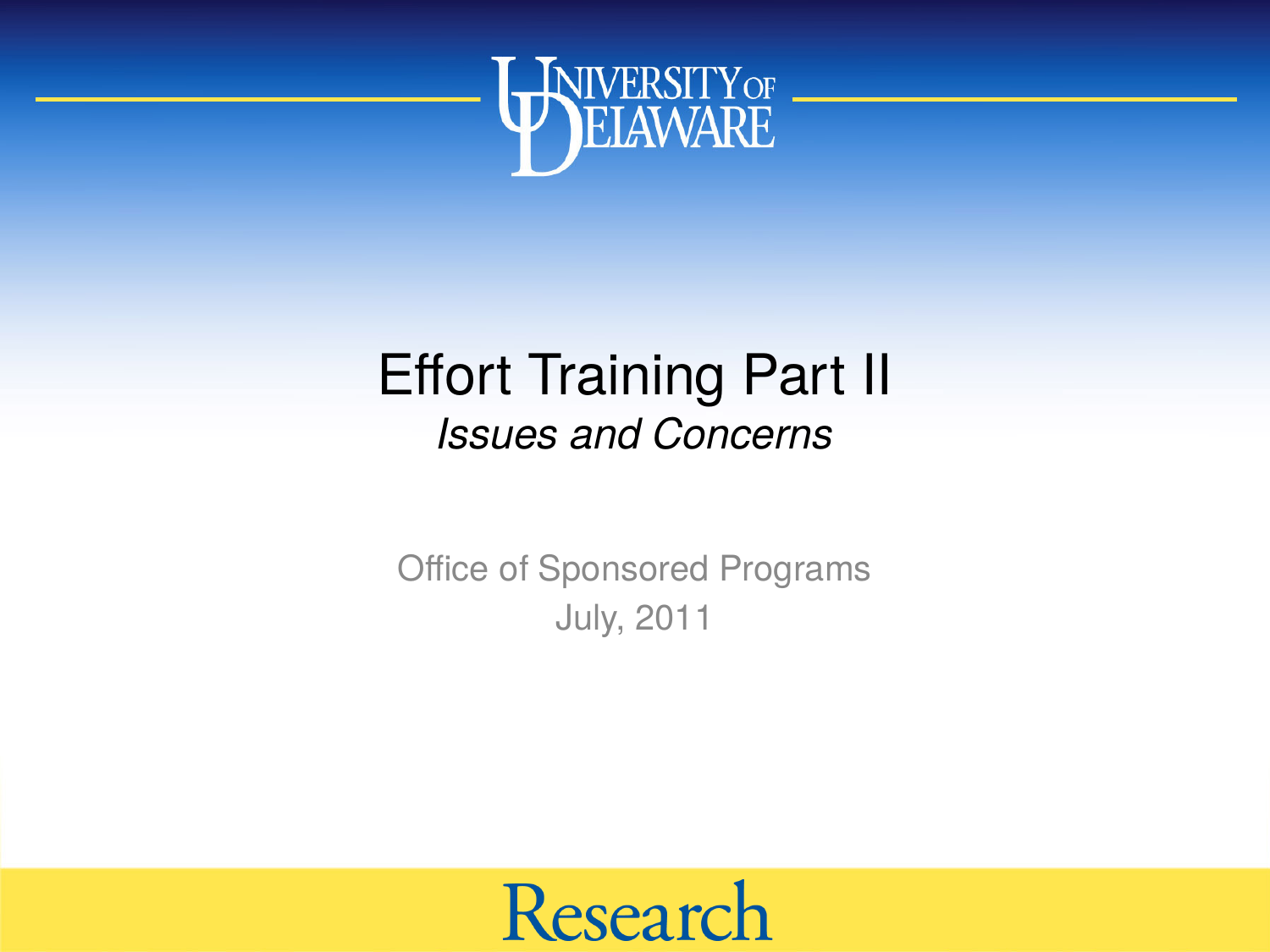

# Effort Training Part II Issues and Concerns
Office of Sponsored Programs
July, 2011